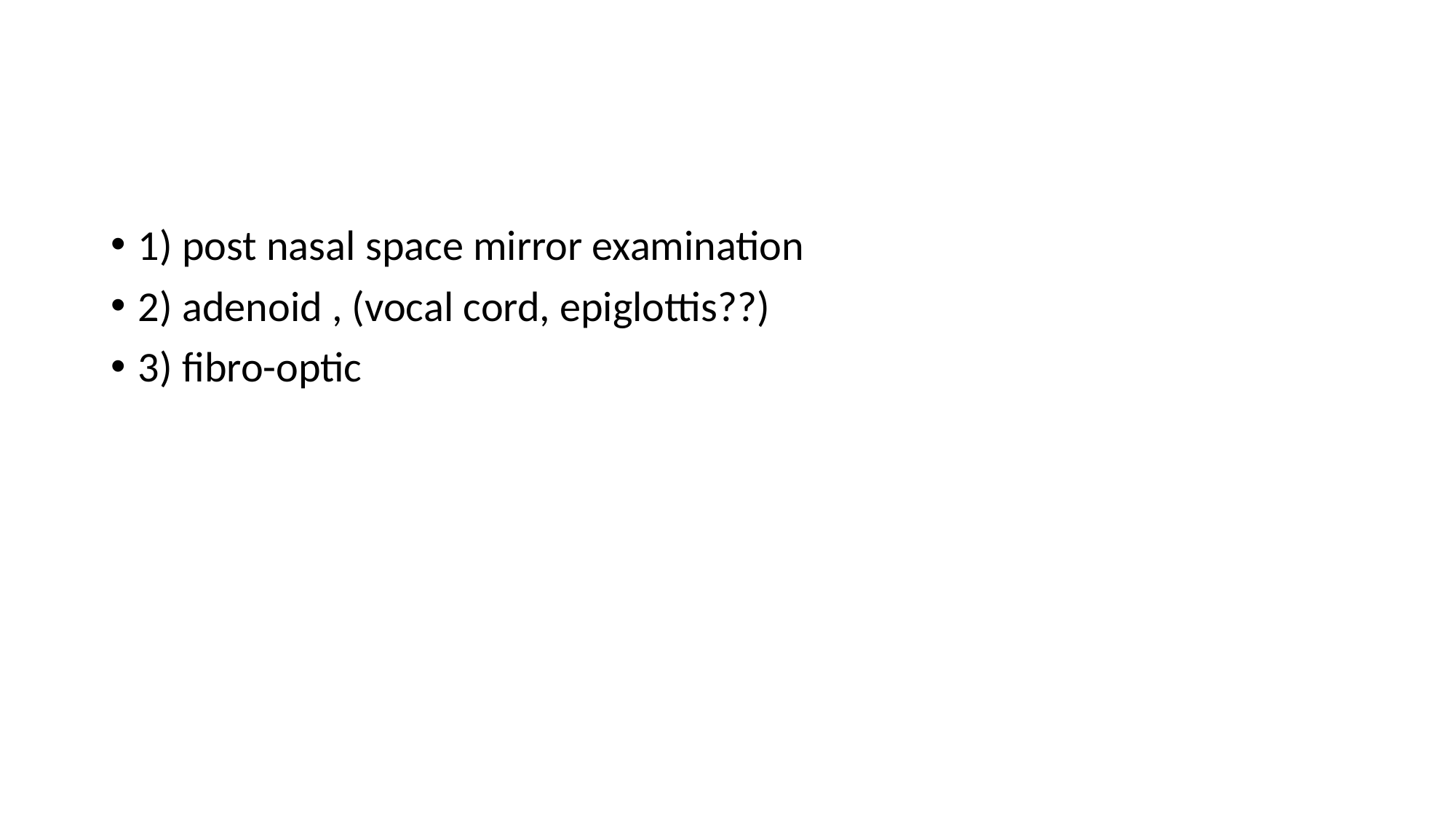

1) post nasal space mirror examination
2) adenoid , (vocal cord, epiglottis??)
3) fibro-optic